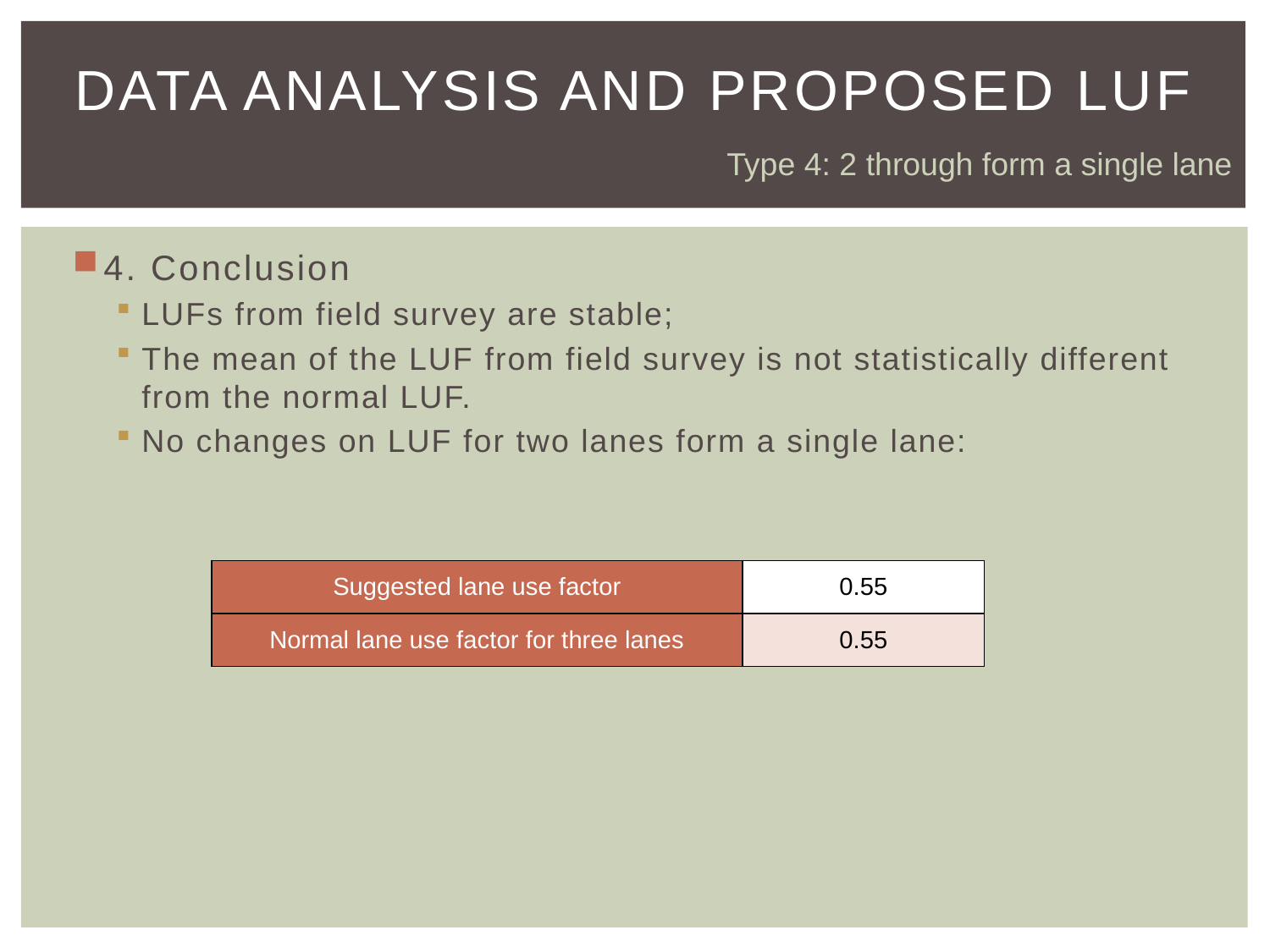

# Data analysis and proposed LUF
Type 4: 2 through form a single lane
4. Conclusion
LUFs from field survey are stable;
The mean of the LUF from field survey is not statistically different from the normal LUF.
No changes on LUF for two lanes form a single lane:
| Suggested lane use factor | 0.55 |
| --- | --- |
| Normal lane use factor for three lanes | 0.55 |